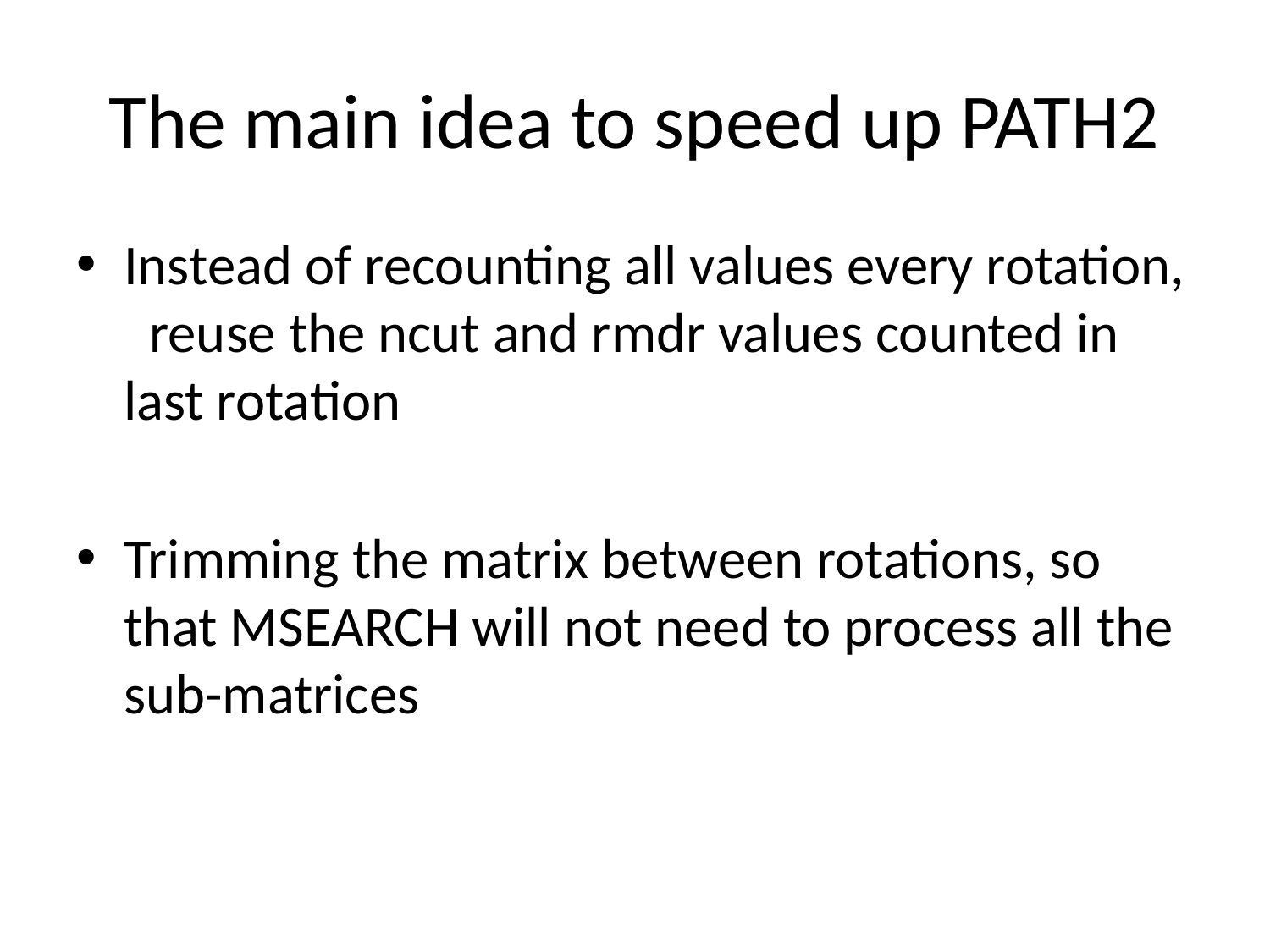

# The main idea to speed up PATH2
Instead of recounting all values every rotation,   reuse the ncut and rmdr values counted in last rotation

Trimming the matrix between rotations, so that MSEARCH will not need to process all the sub-matrices